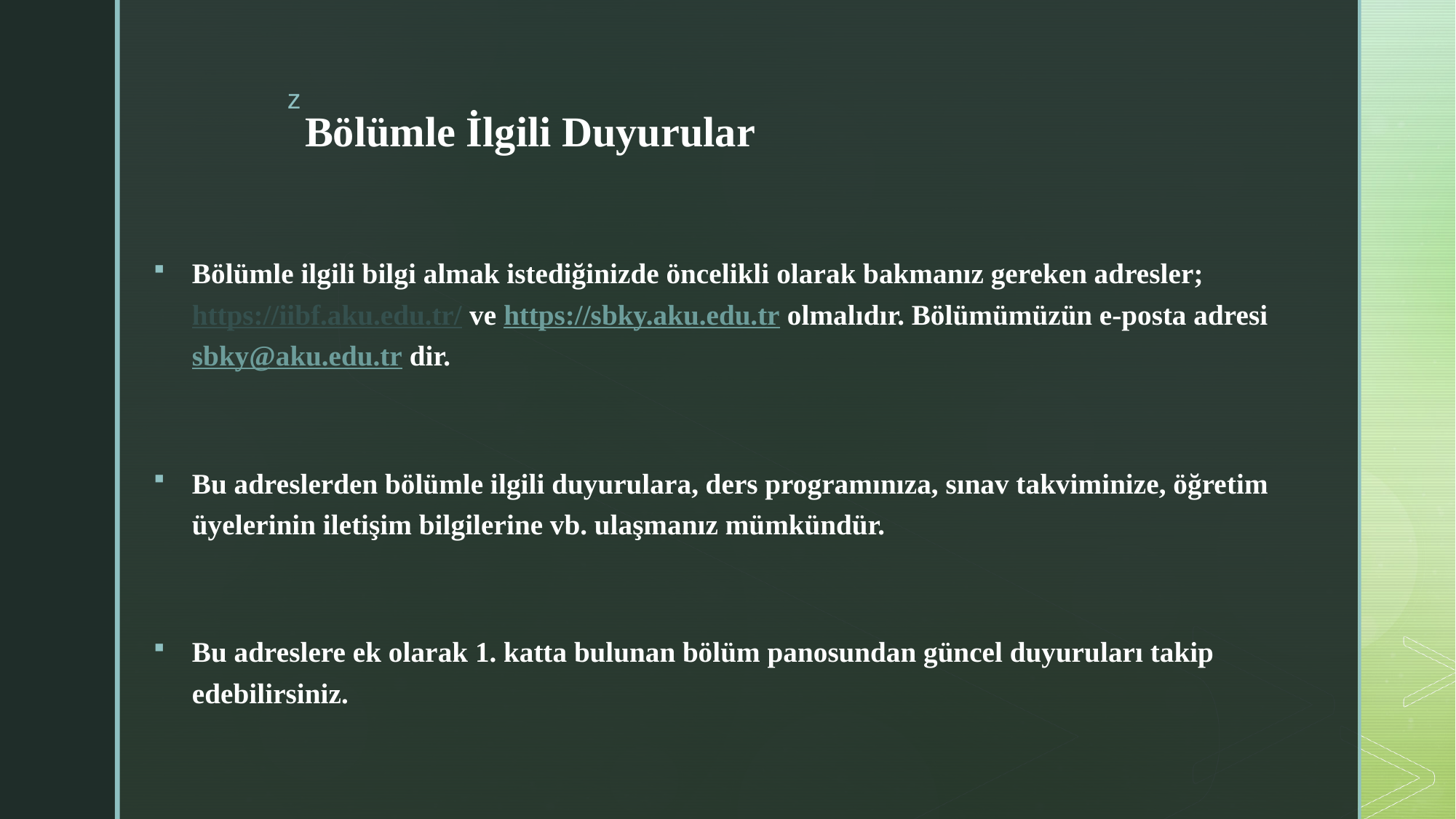

# Bölümle İlgili Duyurular
Bölümle ilgili bilgi almak istediğinizde öncelikli olarak bakmanız gereken adresler; https://iibf.aku.edu.tr/ ve https://sbky.aku.edu.tr olmalıdır. Bölümümüzün e-posta adresi sbky@aku.edu.tr dir.

Bu adreslerden bölümle ilgili duyurulara, ders programınıza, sınav takviminize, öğretim üyelerinin iletişim bilgilerine vb. ulaşmanız mümkündür.

Bu adreslere ek olarak 1. katta bulunan bölüm panosundan güncel duyuruları takip edebilirsiniz.